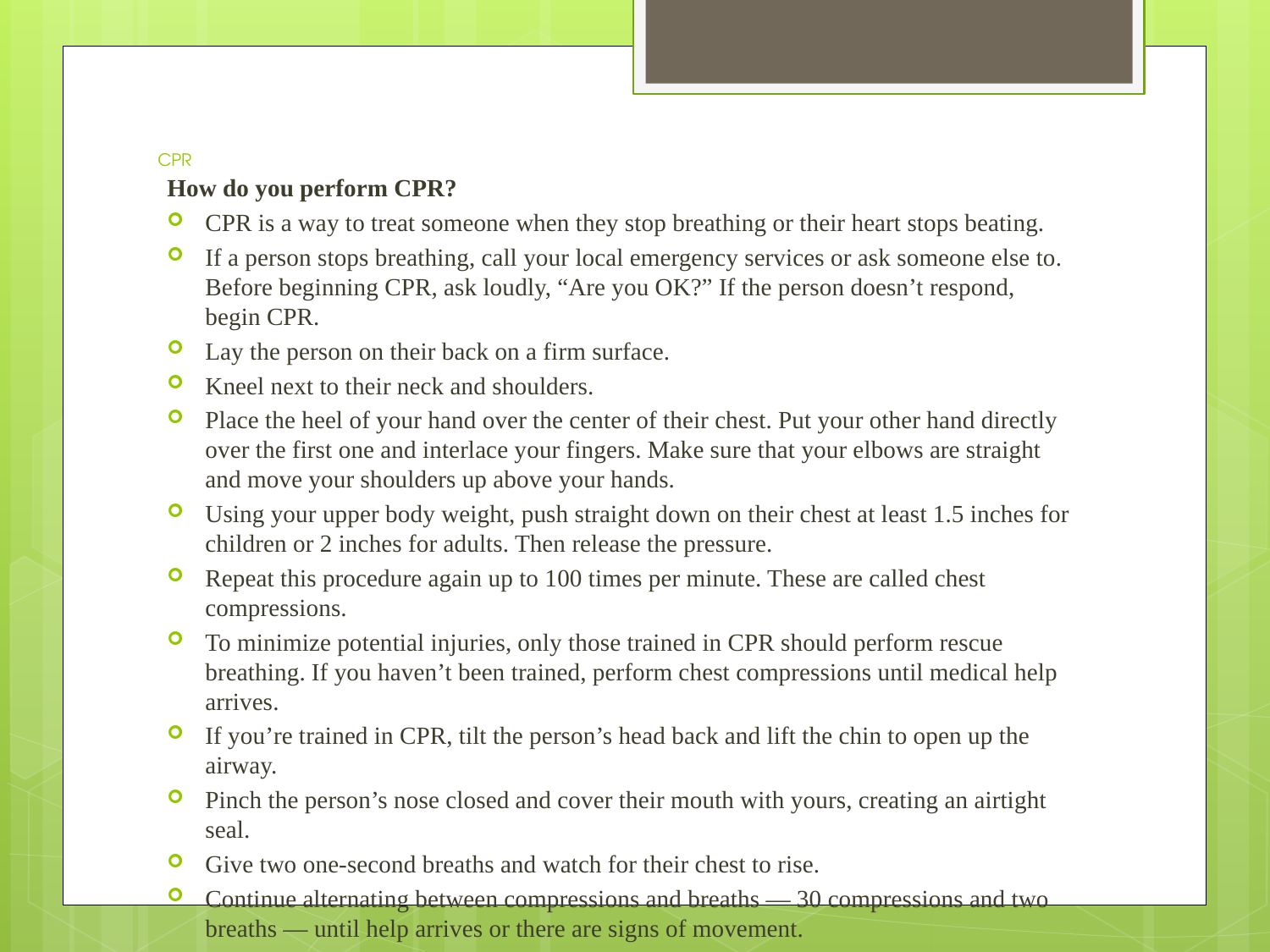

# CPR
How do you perform CPR?
CPR is a way to treat someone when they stop breathing or their heart stops beating.
If a person stops breathing, call your local emergency services or ask someone else to. Before beginning CPR, ask loudly, “Are you OK?” If the person doesn’t respond, begin CPR.
Lay the person on their back on a firm surface.
Kneel next to their neck and shoulders.
Place the heel of your hand over the center of their chest. Put your other hand directly over the first one and interlace your fingers. Make sure that your elbows are straight and move your shoulders up above your hands.
Using your upper body weight, push straight down on their chest at least 1.5 inches for children or 2 inches for adults. Then release the pressure.
Repeat this procedure again up to 100 times per minute. These are called chest compressions.
To minimize potential injuries, only those trained in CPR should perform rescue breathing. If you haven’t been trained, perform chest compressions until medical help arrives.
If you’re trained in CPR, tilt the person’s head back and lift the chin to open up the airway.
Pinch the person’s nose closed and cover their mouth with yours, creating an airtight seal.
Give two one-second breaths and watch for their chest to rise.
Continue alternating between compressions and breaths — 30 compressions and two breaths — until help arrives or there are signs of movement.